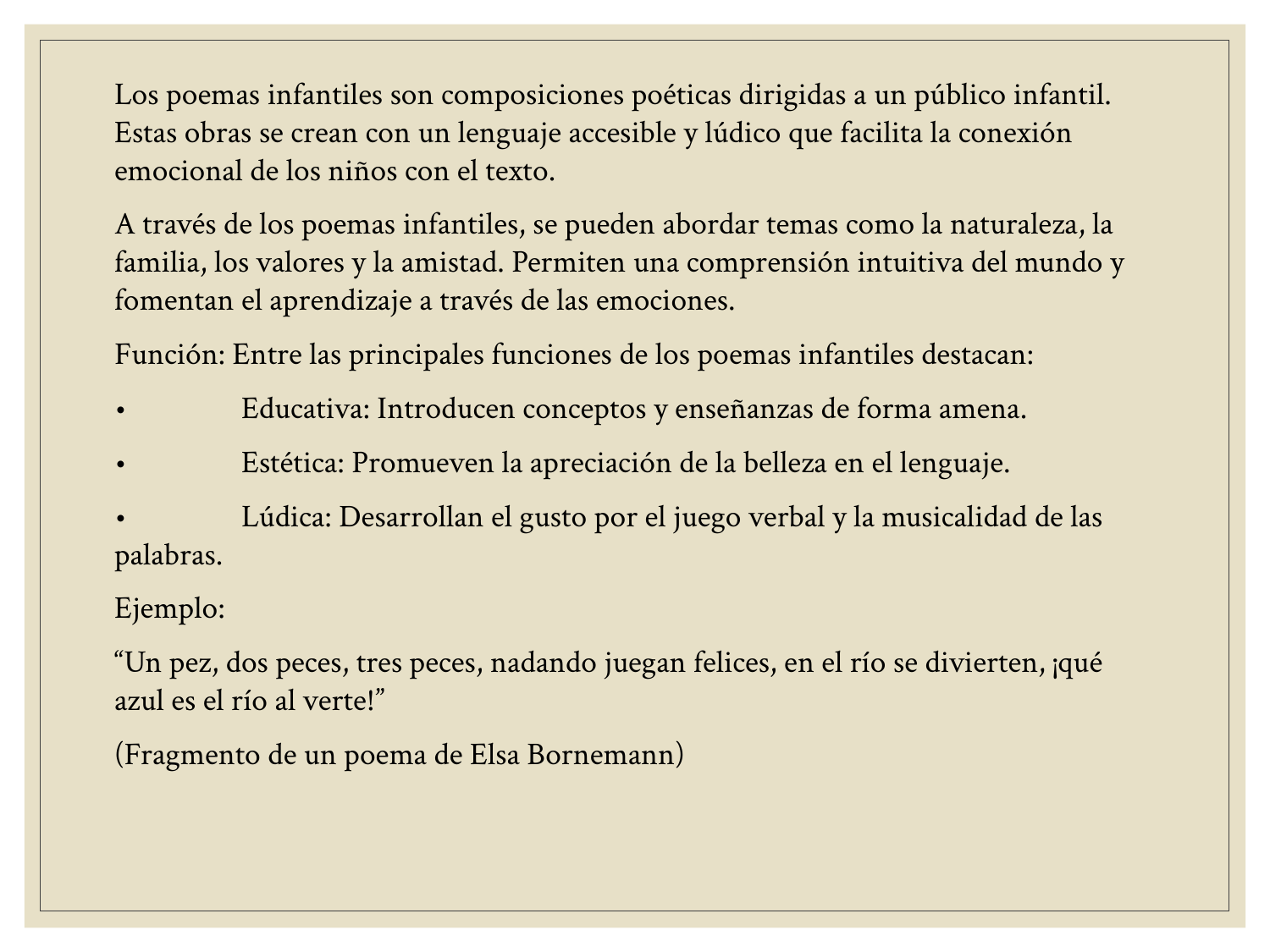

Los poemas infantiles son composiciones poéticas dirigidas a un público infantil. Estas obras se crean con un lenguaje accesible y lúdico que facilita la conexión emocional de los niños con el texto.
A través de los poemas infantiles, se pueden abordar temas como la naturaleza, la familia, los valores y la amistad. Permiten una comprensión intuitiva del mundo y fomentan el aprendizaje a través de las emociones.
Función: Entre las principales funciones de los poemas infantiles destacan:
•	Educativa: Introducen conceptos y enseñanzas de forma amena.
•	Estética: Promueven la apreciación de la belleza en el lenguaje.
•	Lúdica: Desarrollan el gusto por el juego verbal y la musicalidad de las palabras.
Ejemplo:
“Un pez, dos peces, tres peces, nadando juegan felices, en el río se divierten, ¡qué azul es el río al verte!”
(Fragmento de un poema de Elsa Bornemann)